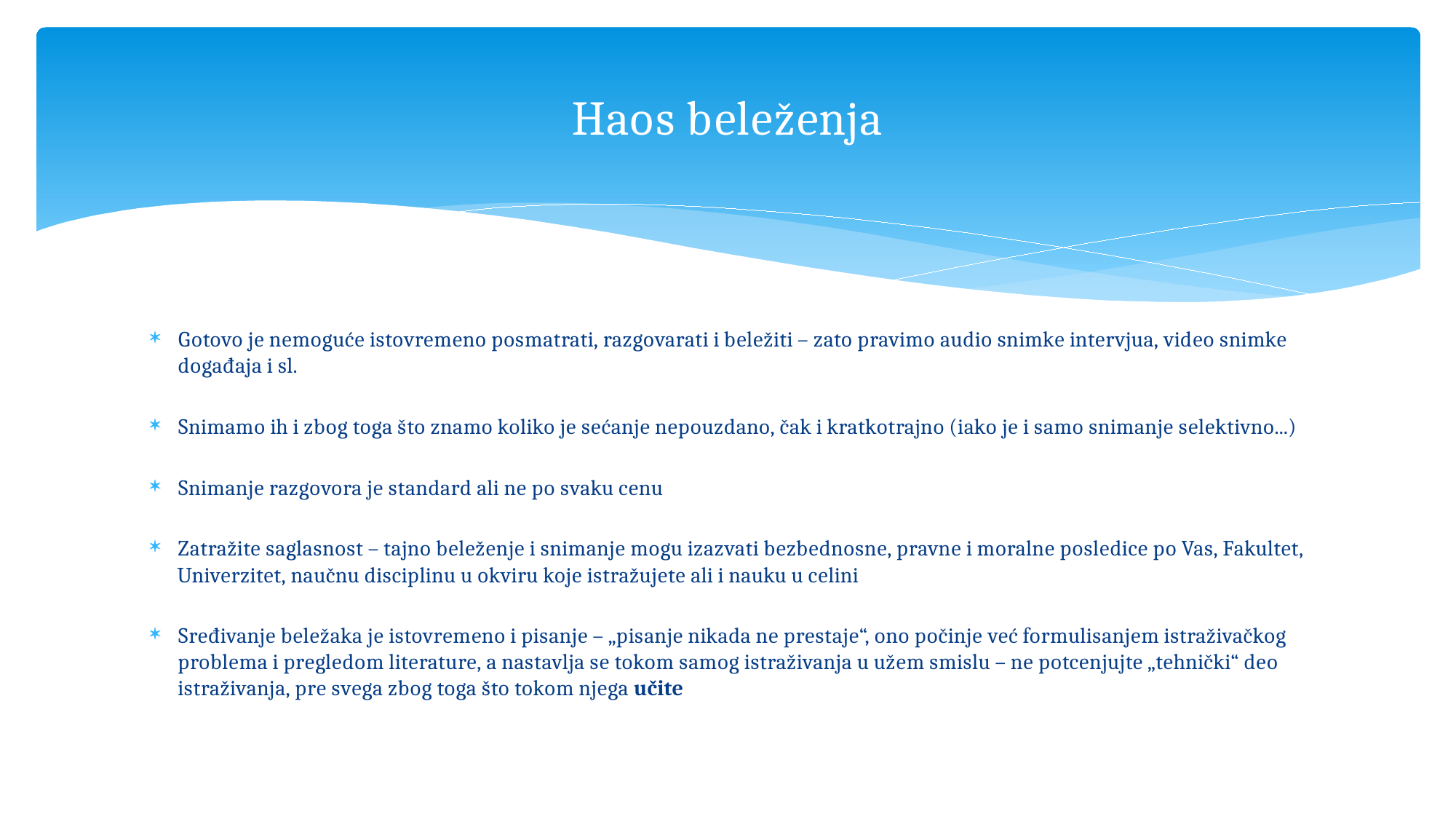

# Haos beleženja
Gotovo je nemoguće istovremeno posmatrati, razgovarati i beležiti – zato pravimo audio snimke intervjua, video snimke događaja i sl.

Snimamo ih i zbog toga što znamo koliko je sećanje nepouzdano, čak i kratkotrajno (iako je i samo snimanje selektivno...)

Snimanje razgovora je standard ali ne po svaku cenu

Zatražite saglasnost – tajno beleženje i snimanje mogu izazvati bezbednosne, pravne i moralne posledice po Vas, Fakultet, Univerzitet, naučnu disciplinu u okviru koje istražujete ali i nauku u celini

Sređivanje beležaka je istovremeno i pisanje – „pisanje nikada ne prestaje“, ono počinje već formulisanjem istraživačkog problema i pregledom literature, a nastavlja se tokom samog istraživanja u užem smislu – ne potcenjujte „tehnički“ deo istraživanja, pre svega zbog toga što tokom njega učite